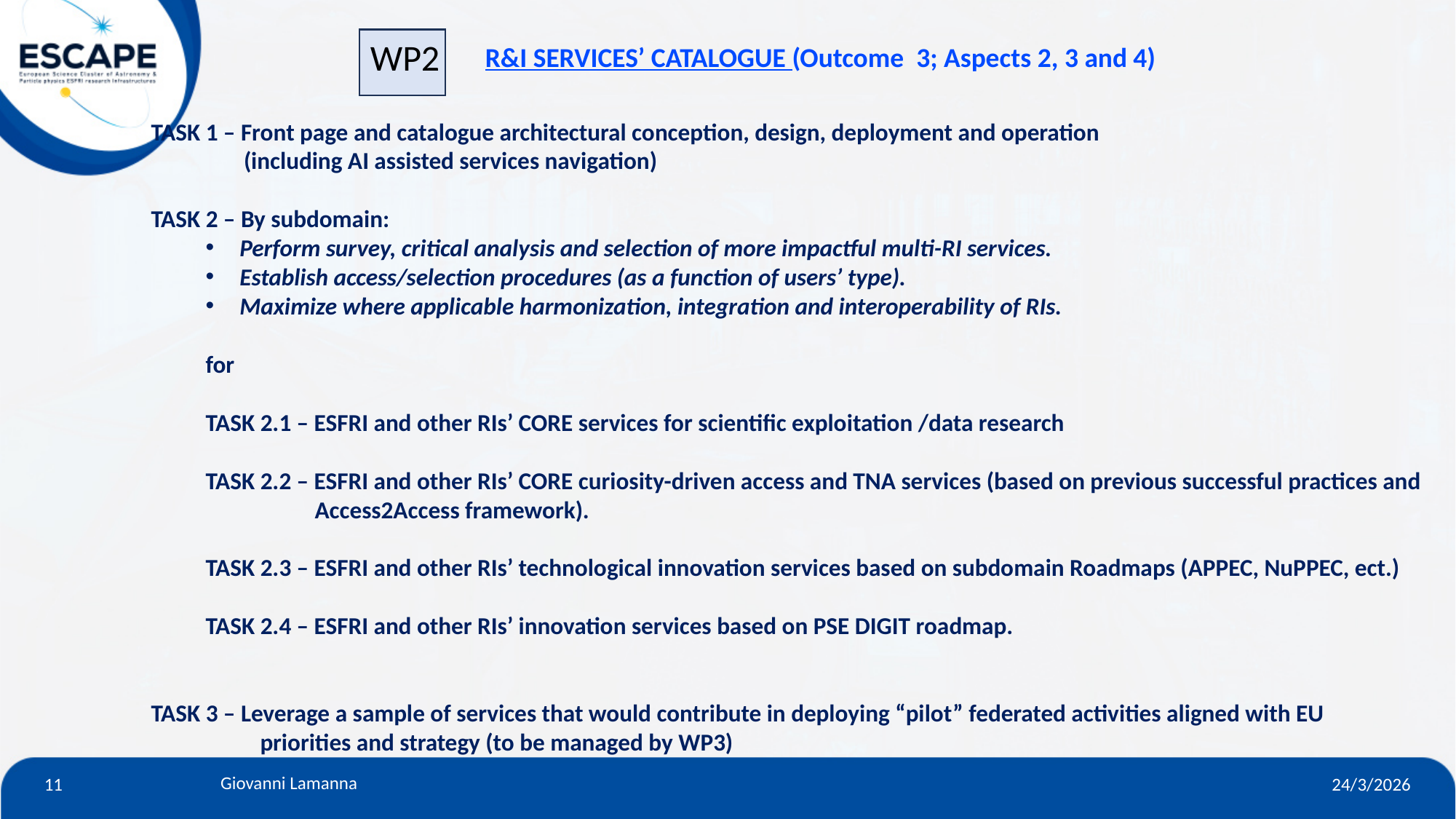

WP2
R&I SERVICES’ CATALOGUE (Outcome  3; Aspects 2, 3 and 4)
TASK 1 – Front page and catalogue architectural conception, design, deployment and operation
                 (including AI assisted services navigation)

TASK 2 – By subdomain:
Perform survey, critical analysis and selection of more impactful multi-RI services.
Establish access/selection procedures (as a function of users’ type).
Maximize where applicable harmonization, integration and interoperability of RIs.

          for

TASK 2.1 – ESFRI and other RIs’ CORE services for scientific exploitation /data research

TASK 2.2 – ESFRI and other RIs’ CORE curiosity-driven access and TNA services (based on previous successful practices and
                    Access2Access framework).

TASK 2.3 – ESFRI and other RIs’ technological innovation services based on subdomain Roadmaps (APPEC, NuPPEC, ect.)

TASK 2.4 – ESFRI and other RIs’ innovation services based on PSE DIGIT roadmap.

TASK 3 – Leverage a sample of services that would contribute in deploying “pilot” federated activities aligned with EU
                    priorities and strategy (to be managed by WP3)

11
24/3/2026
Giovanni Lamanna